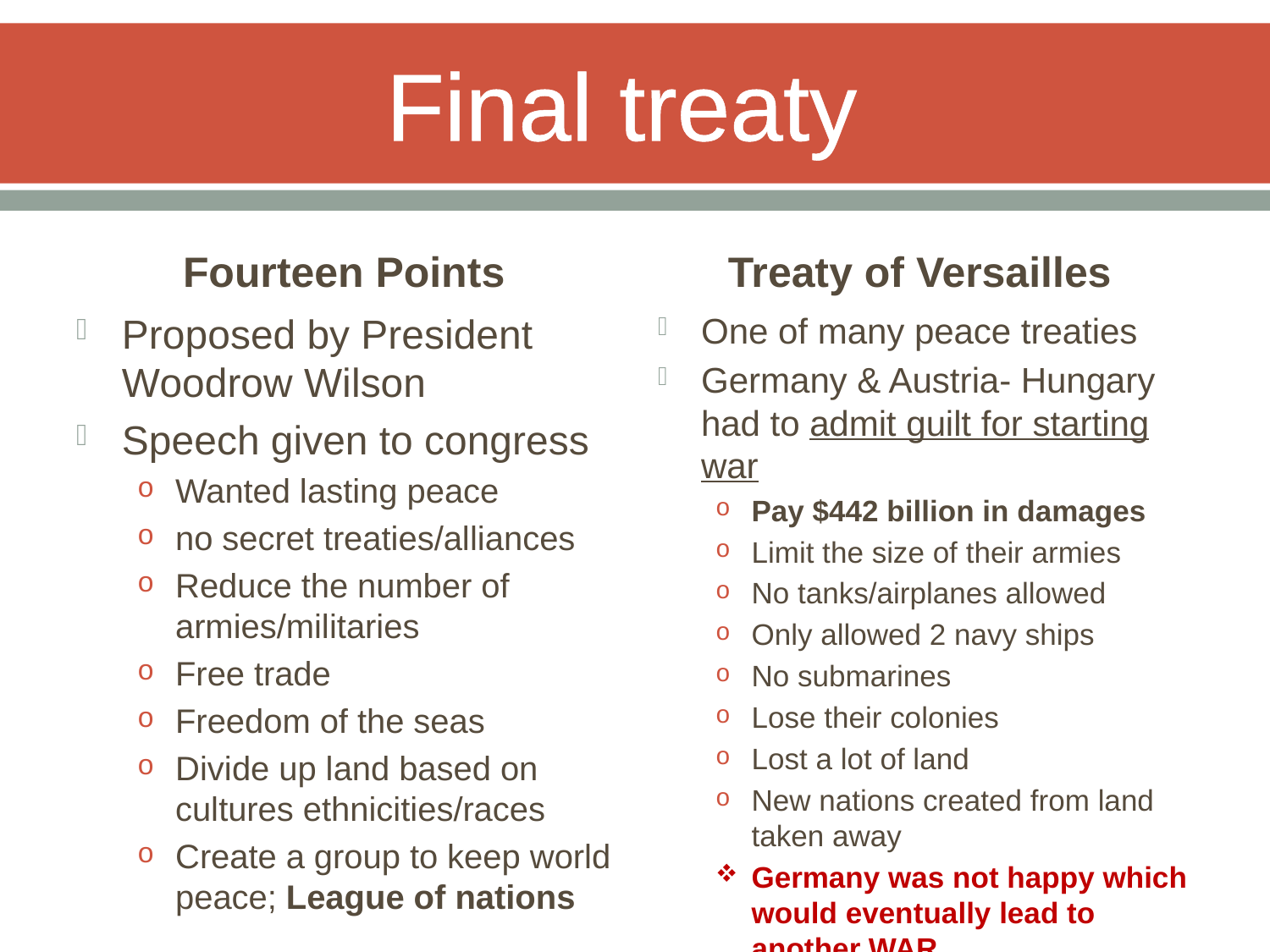

# Final treaty
Fourteen Points
Treaty of Versailles
Proposed by President Woodrow Wilson
Speech given to congress
Wanted lasting peace
no secret treaties/alliances
Reduce the number of armies/militaries
Free trade
Freedom of the seas
Divide up land based on cultures ethnicities/races
Create a group to keep world peace; League of nations

One of many peace treaties
Germany & Austria- Hungary had to admit guilt for starting war
Pay $442 billion in damages
Limit the size of their armies
No tanks/airplanes allowed
Only allowed 2 navy ships
No submarines
Lose their colonies
Lost a lot of land
New nations created from land taken away
Germany was not happy which would eventually lead to another WAR